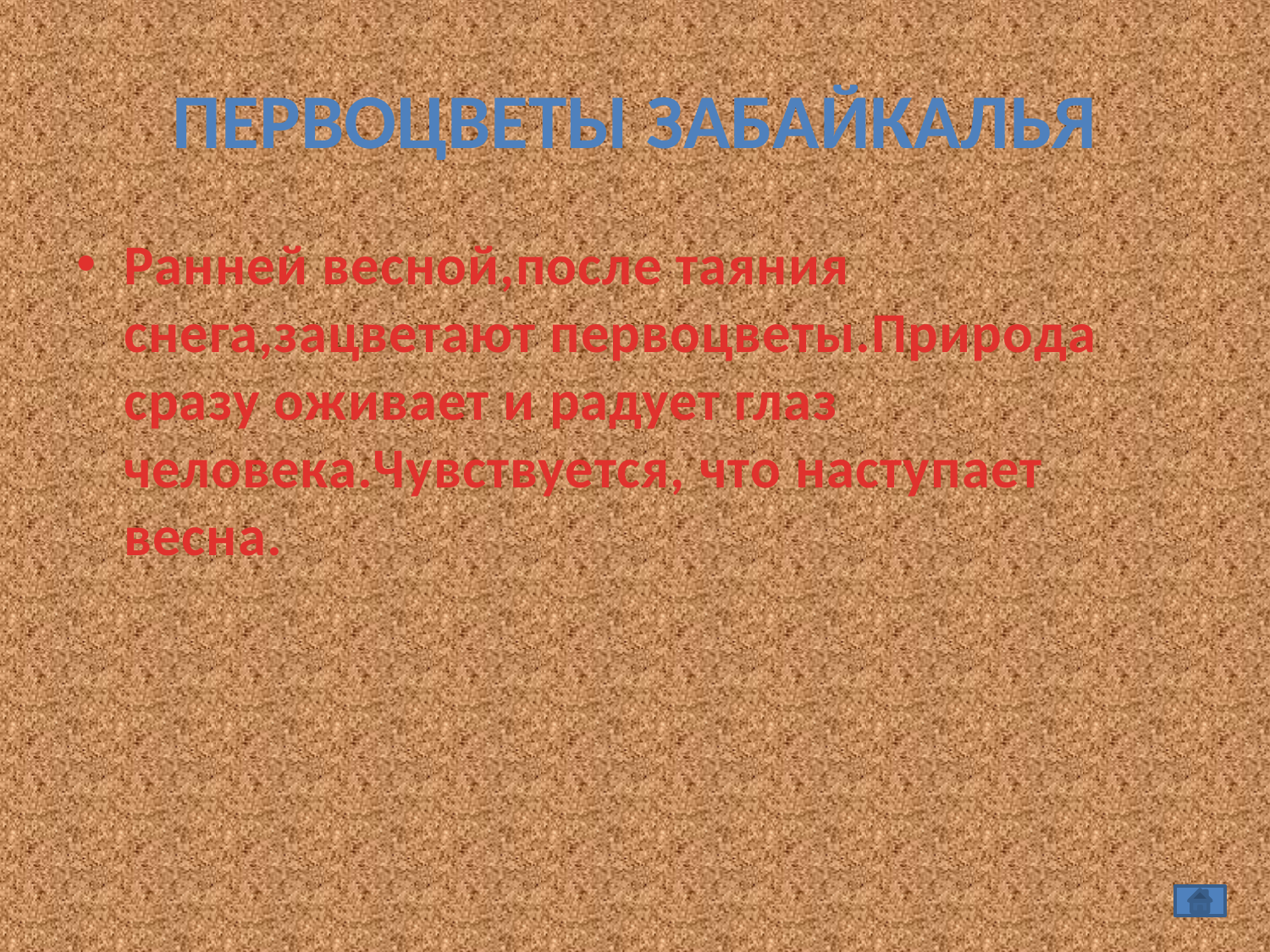

# Первоцветы Забайкалья
Ранней весной,после таяния снега,зацветают первоцветы.Природа сразу оживает и радует глаз человека.Чувствуется, что наступает весна.